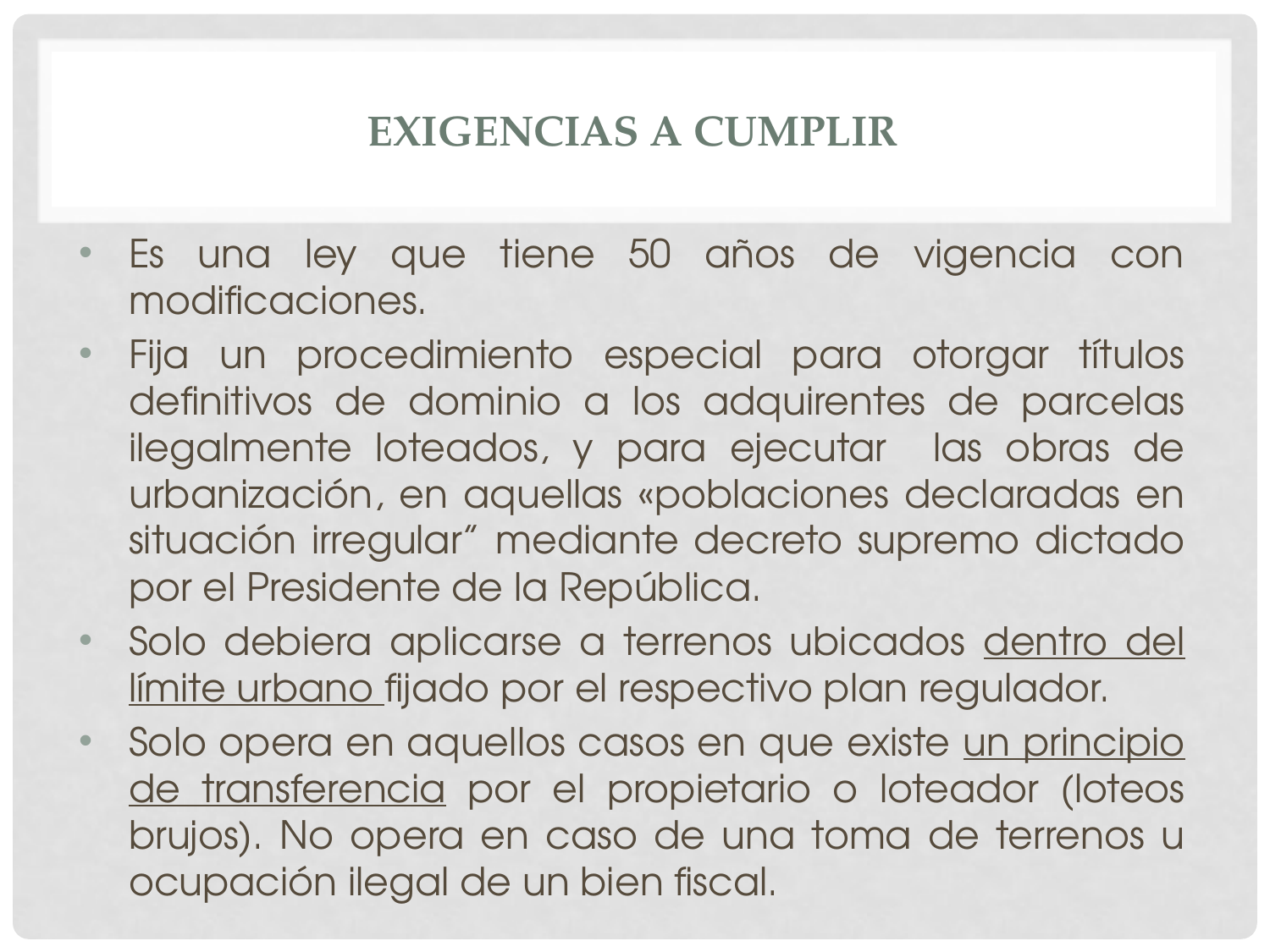

# EXIGENCIAS A CUMPLIR
Es una ley que tiene 50 años de vigencia con modificaciones.
Fija un procedimiento especial para otorgar títulos definitivos de dominio a los adquirentes de parcelas ilegalmente loteados, y para ejecutar  las obras de urbanización, en aquellas «poblaciones declaradas en situación irregular” mediante decreto supremo dictado por el Presidente de la República.
Solo debiera aplicarse a terrenos ubicados dentro del límite urbano fijado por el respectivo plan regulador.
Solo opera en aquellos casos en que existe un principio de transferencia por el propietario o loteador (loteos brujos). No opera en caso de una toma de terrenos u ocupación ilegal de un bien fiscal.